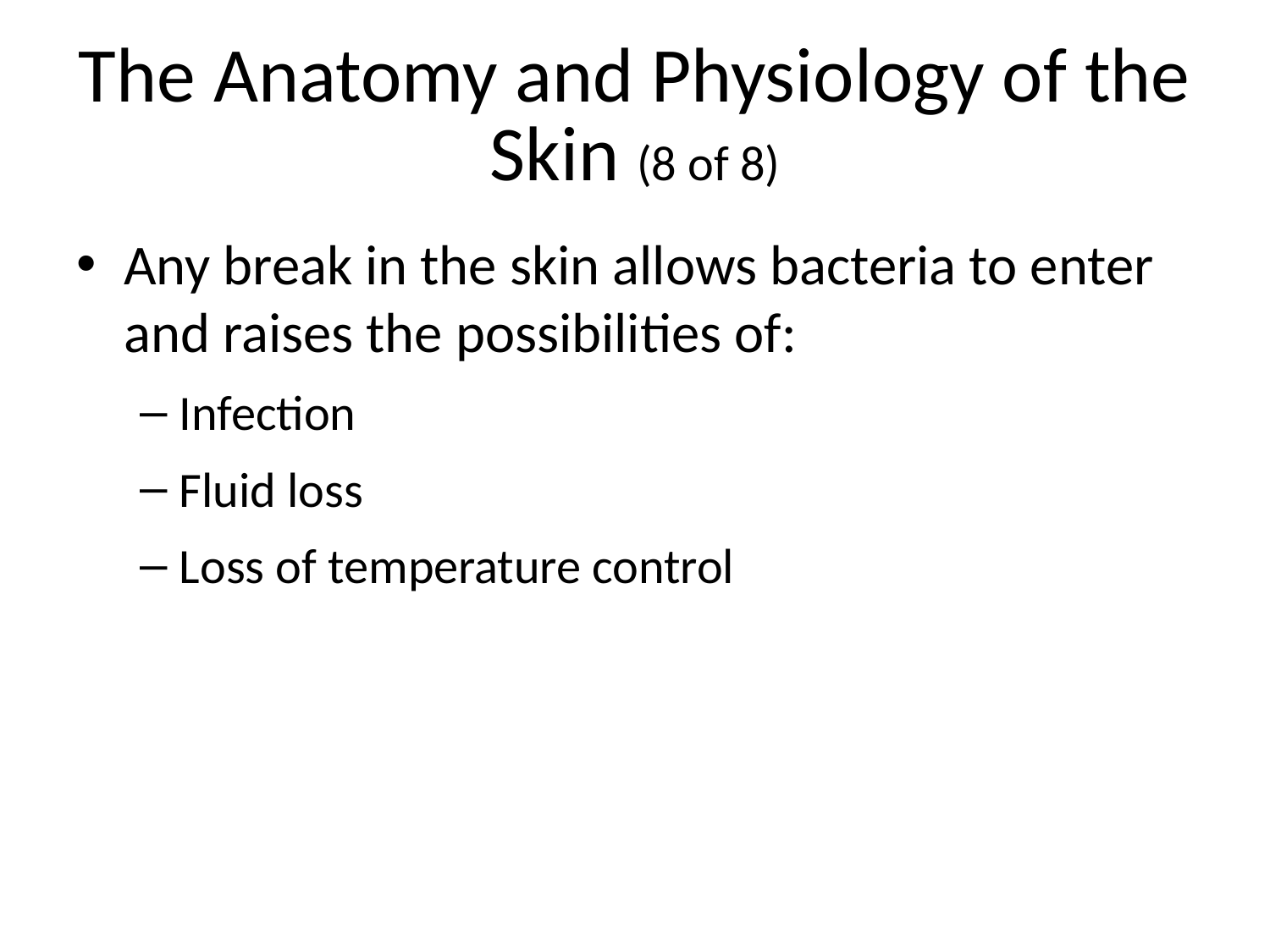

# The Anatomy and Physiology of the Skin (8 of 8)
Any break in the skin allows bacteria to enter and raises the possibilities of:
Infection
Fluid loss
Loss of temperature control